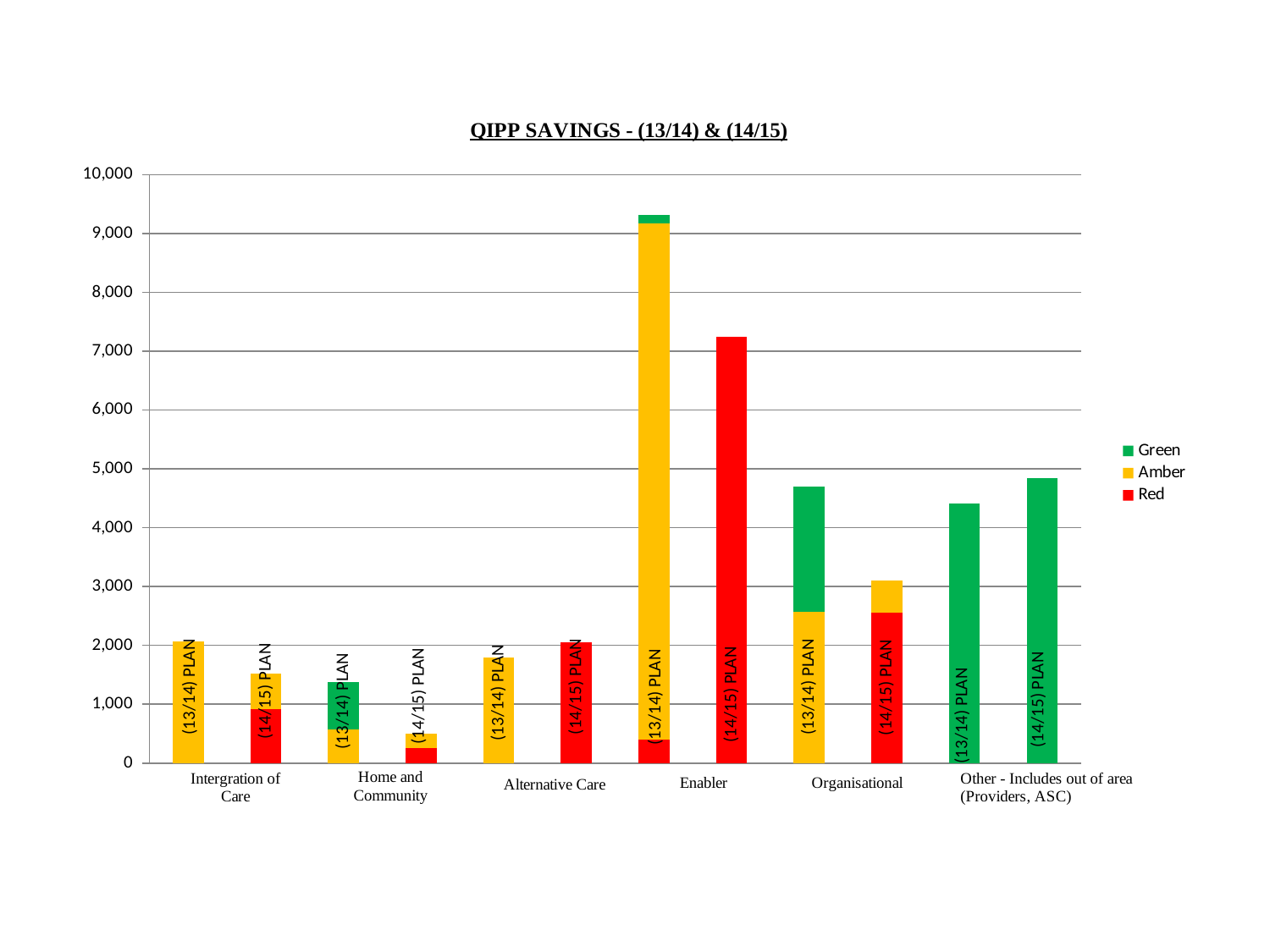

### Chart

| Category | Red | Amber  | Green |
|---|---|---|---|
| (13/14) PLAN | 0.0 | 2065.0 | 0.0 |
| (14/15) PLAN | 915.0 | 600.0 | 0.0 |
| (13/14) PLAN | 0.0 | 575.0 | 800.0 |
| (14/15) PLAN | 250.0 | 250.0 | 0.0 |
| (13/14) PLAN | 0.0 | 1800.0 | 0.0 |
| (14/15) PLAN | 2050.0 | 0.0 | 0.0 |
| (13/14) PLAN | 400.0 | 8766.5 | 150.0 |
| (14/15) PLAN | 7239.999999999999 | 0.0 | 0.0 |
| (13/14) PLAN | 0.0 | 2570.0 | 2130.0 |
| (14/15) PLAN | 2550.0 | 550.0 | 0.0 |
| (13/14) PLAN | 0.0 | 0.0 | 4415.0 |
| (14/15) PLAN | 0.0 | 0.0 | 4850.0 |